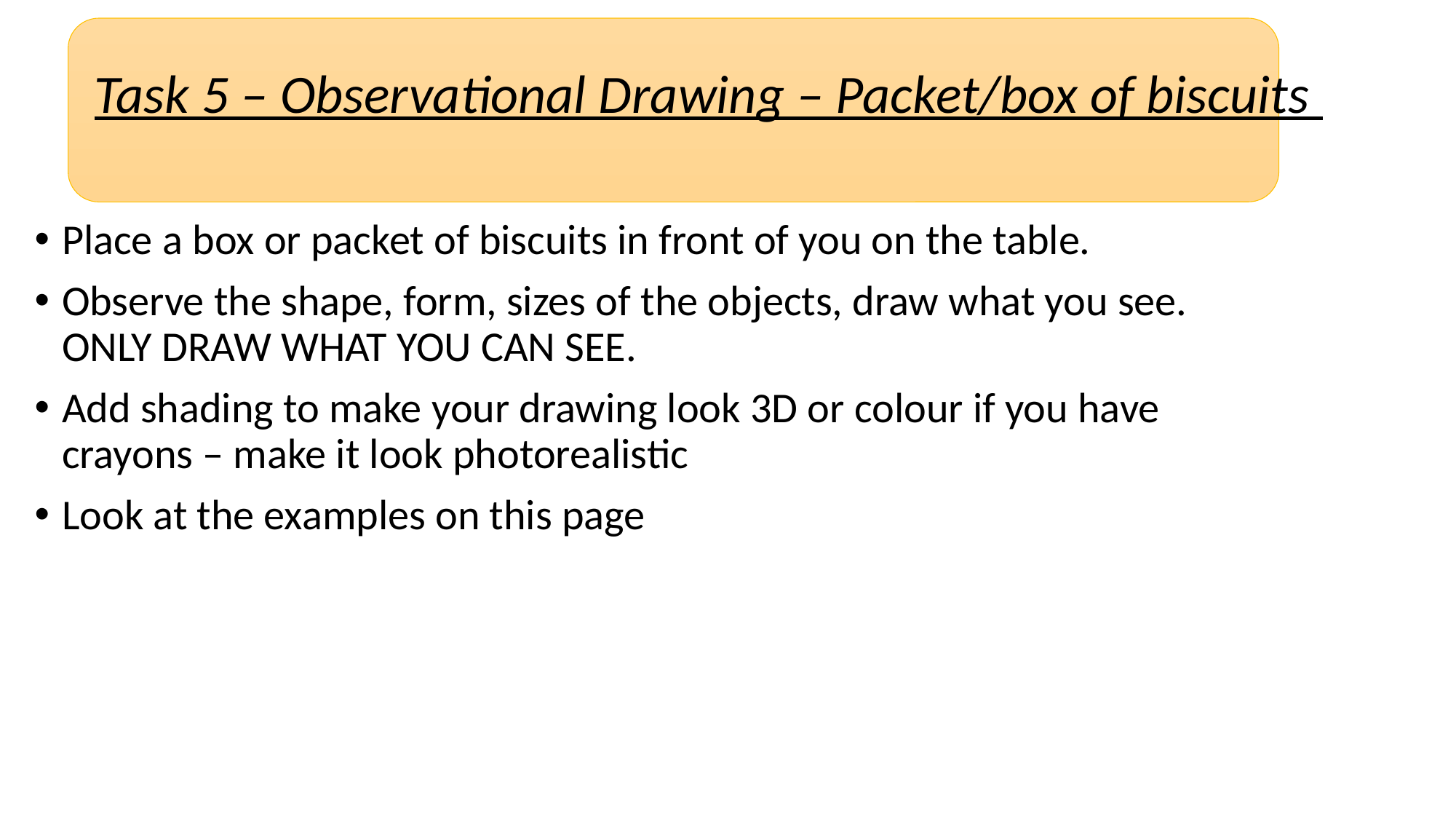

# Task 5 – Observational Drawing – Packet/box of biscuits
Place a box or packet of biscuits in front of you on the table.
Observe the shape, form, sizes of the objects, draw what you see. ONLY DRAW WHAT YOU CAN SEE.
Add shading to make your drawing look 3D or colour if you have crayons – make it look photorealistic
Look at the examples on this page